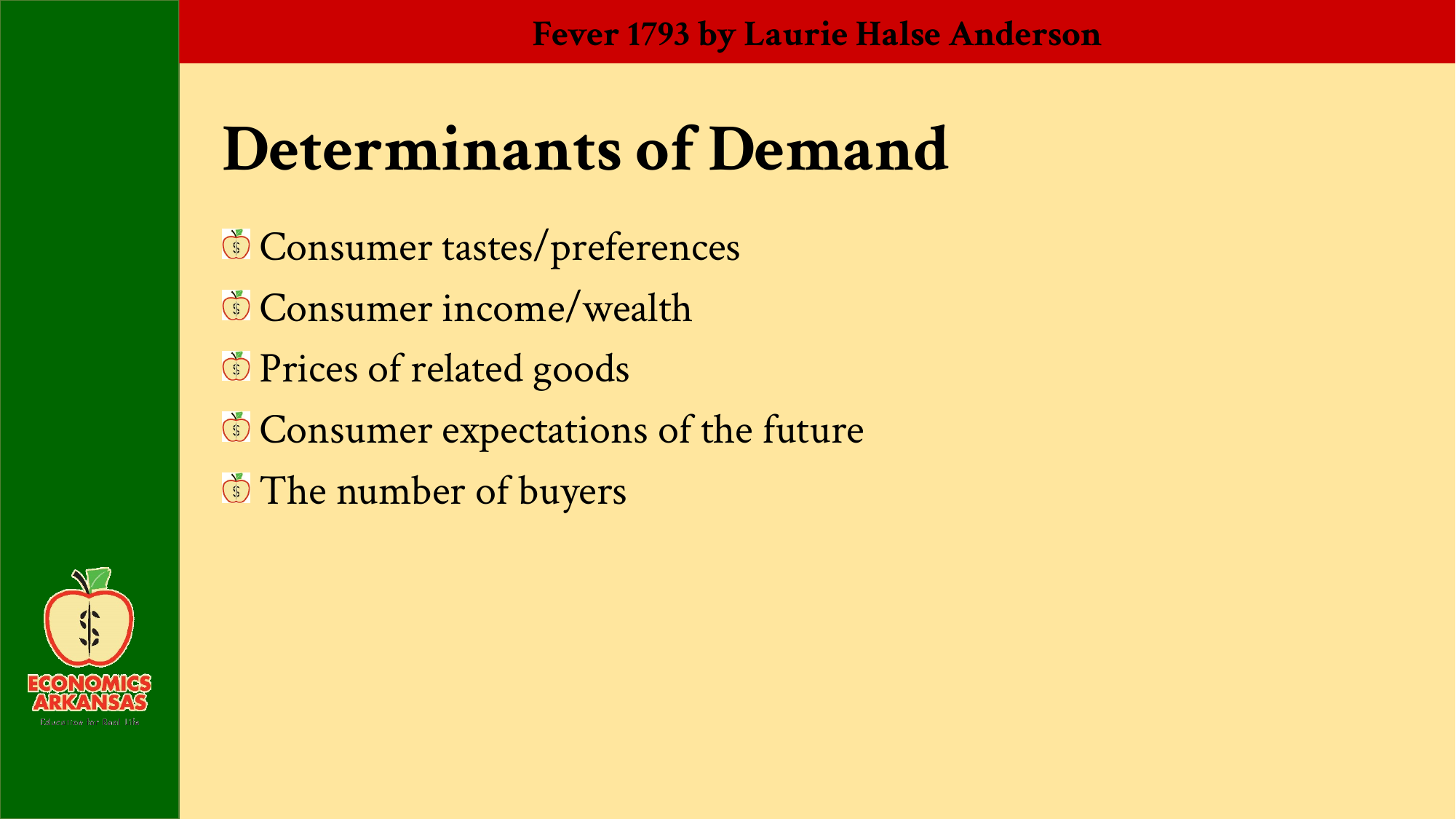

# Determinants of Demand
 Consumer tastes/preferences
 Consumer income/wealth
 Prices of related goods
 Consumer expectations of the future
 The number of buyers